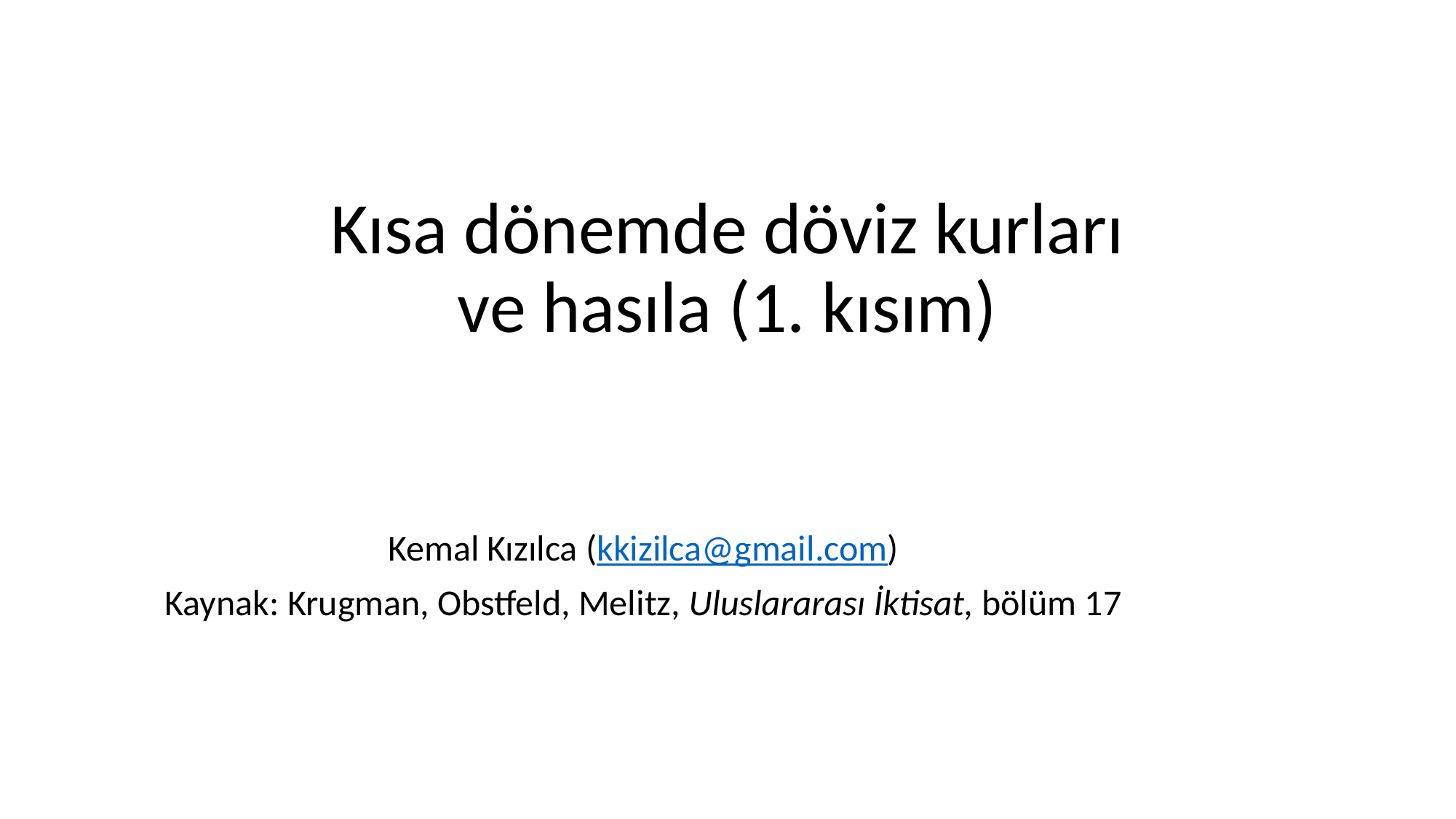

# Kısa dönemde döviz kurları ve hasıla (1. kısım)
Kemal Kızılca (kkizilca@gmail.com)
Kaynak: Krugman, Obstfeld, Melitz, Uluslararası İktisat, bölüm 17